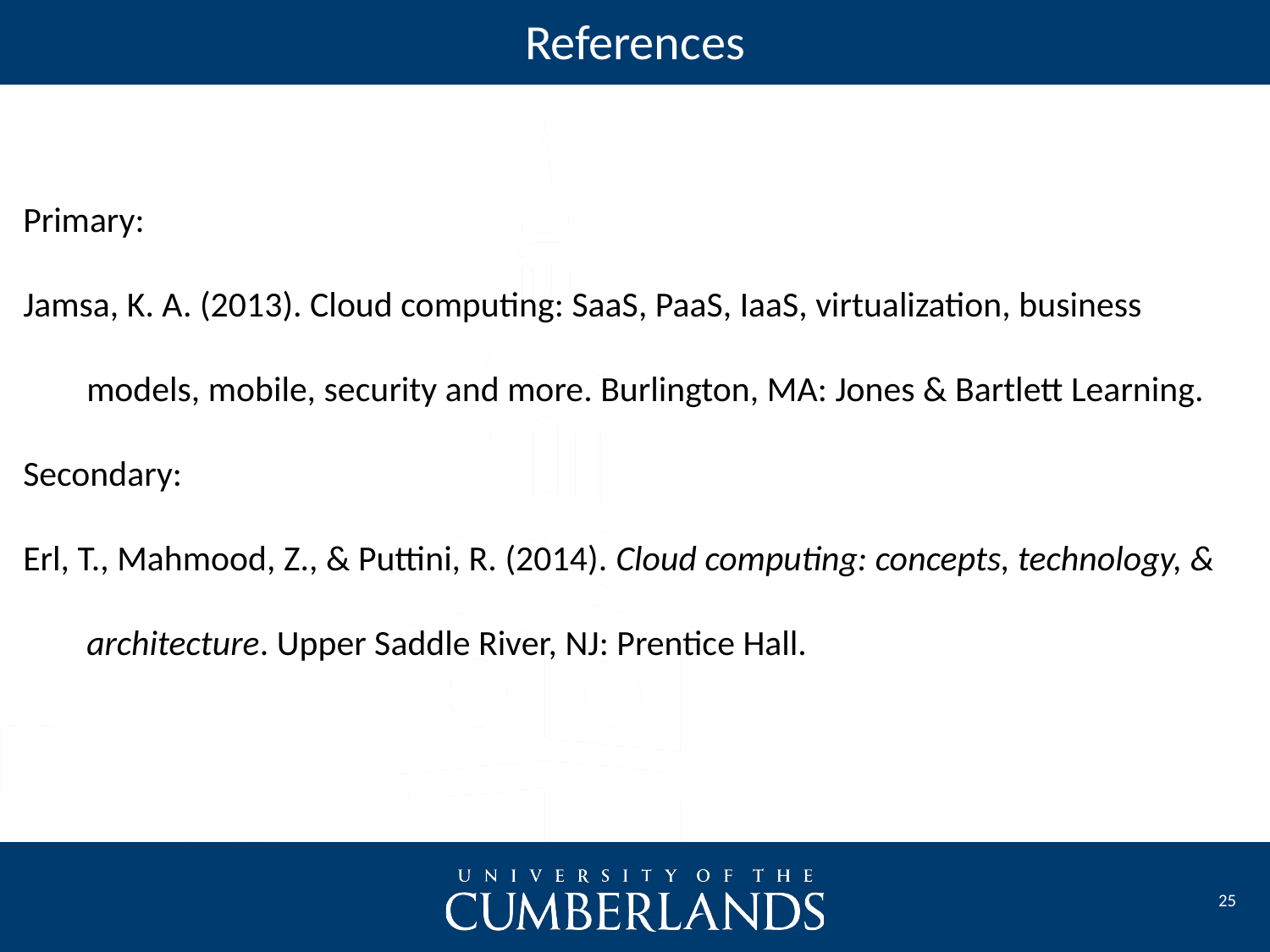

References
Primary:
Jamsa, K. A. (2013). Cloud computing: SaaS, PaaS, IaaS, virtualization, business models, mobile, security and more. Burlington, MA: Jones & Bartlett Learning.
Secondary:
Erl, T., Mahmood, Z., & Puttini, R. (2014). Cloud computing: concepts, technology, & architecture. Upper Saddle River, NJ: Prentice Hall.

25